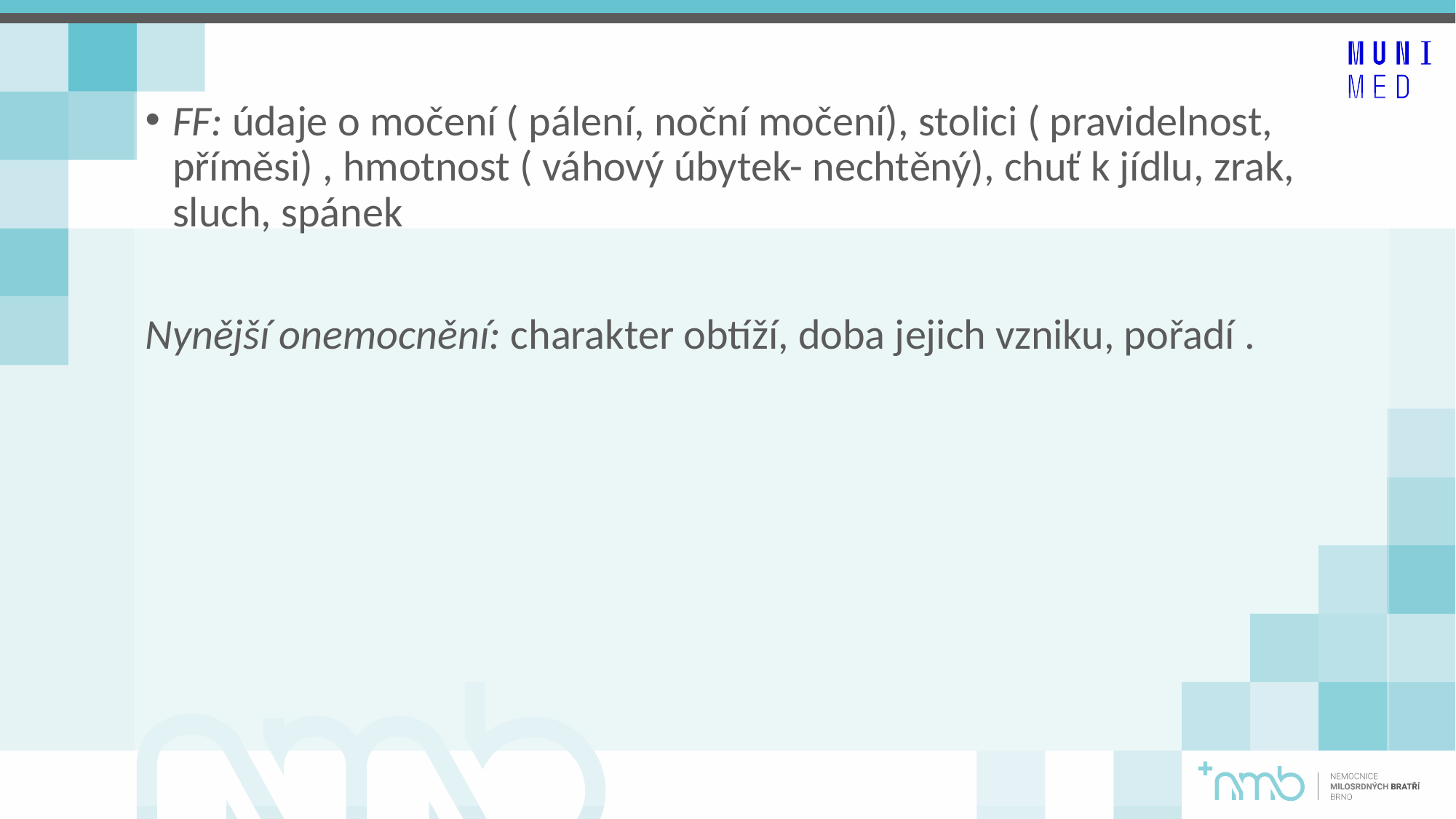

FF: údaje o močení ( pálení, noční močení), stolici ( pravidelnost, příměsi) , hmotnost ( váhový úbytek- nechtěný), chuť k jídlu, zrak, sluch, spánek

Nynější onemocnění: charakter obtíží, doba jejich vzniku, pořadí .